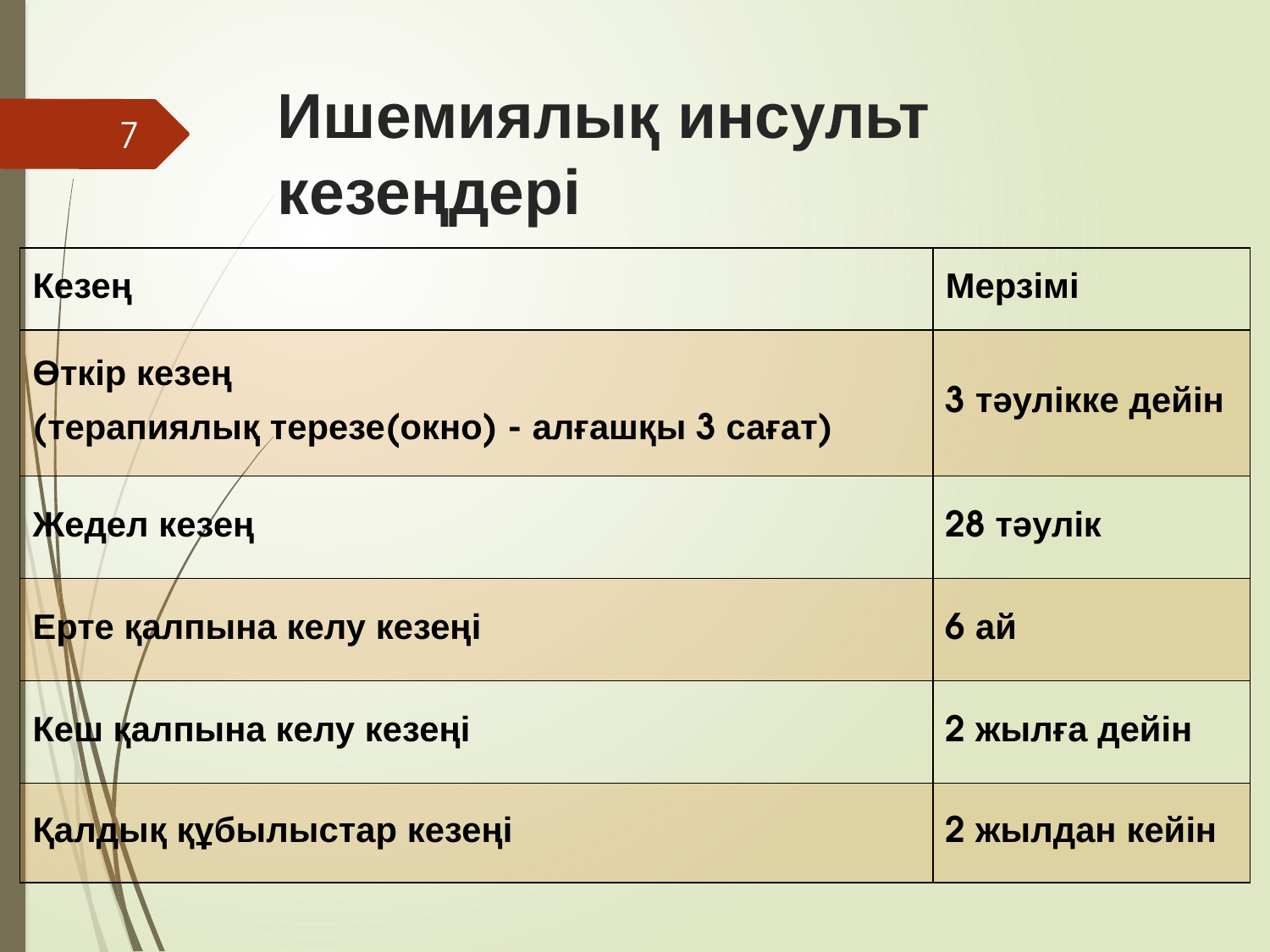

# Ишемиялық инсульт кезеңдері
7
| Кезең | Мерзімі |
| --- | --- |
| Өткір кезең (терапиялық терезе(окно) - алғашқы 3 сағат) | 3 тәулікке дейін |
| Жедел кезең | 28 тәулік |
| Ерте қалпына келу кезеңі | 6 ай |
| Кеш қалпына келу кезеңі | 2 жылға дейін |
| Қалдық құбылыстар кезеңі | 2 жылдан кейін |